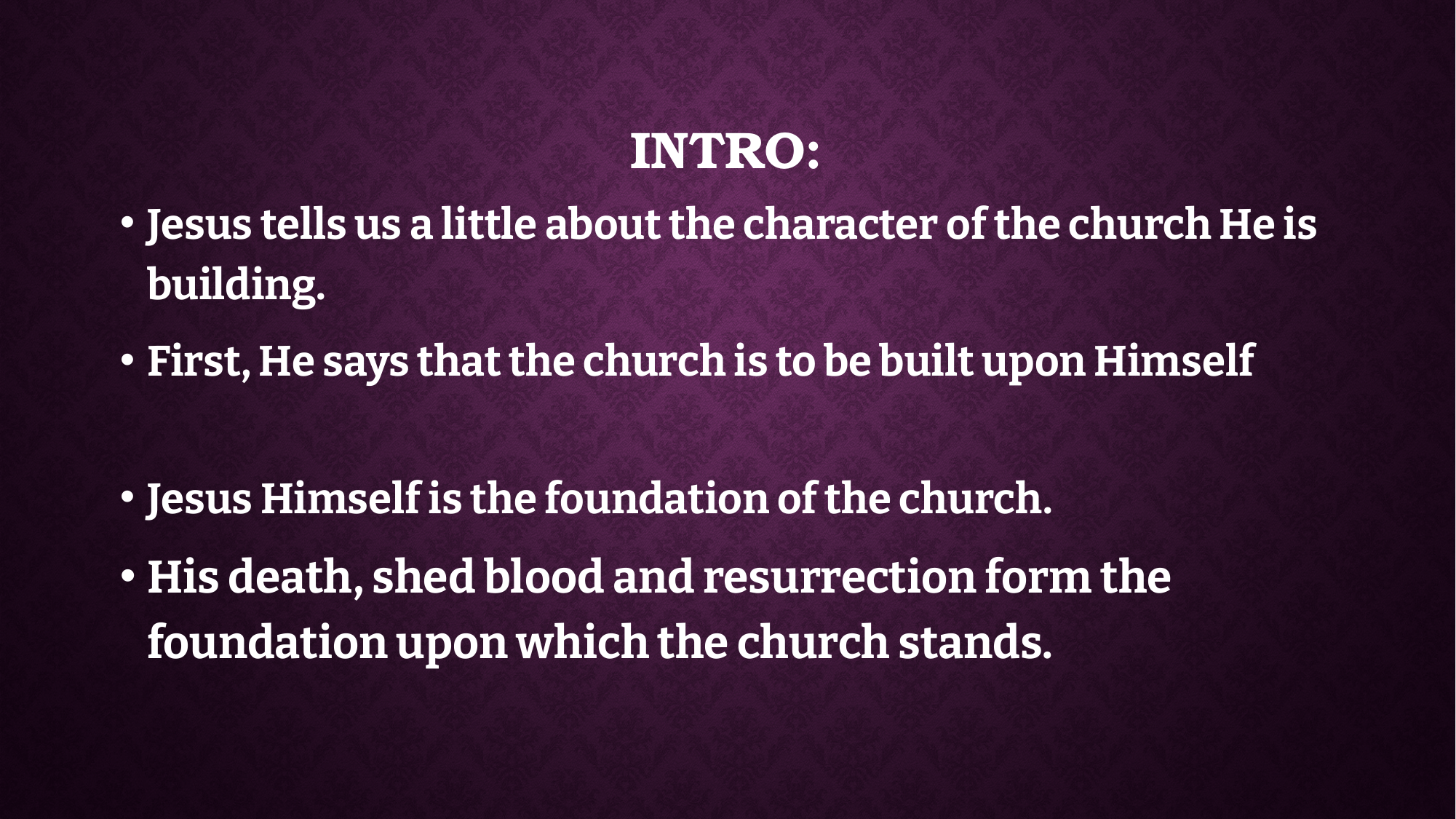

# Intro:
Jesus tells us a little about the character of the church He is building.
First, He says that the church is to be built upon Himself
Jesus Himself is the foundation of the church.
His death, shed blood and resurrection form the foundation upon which the church stands.